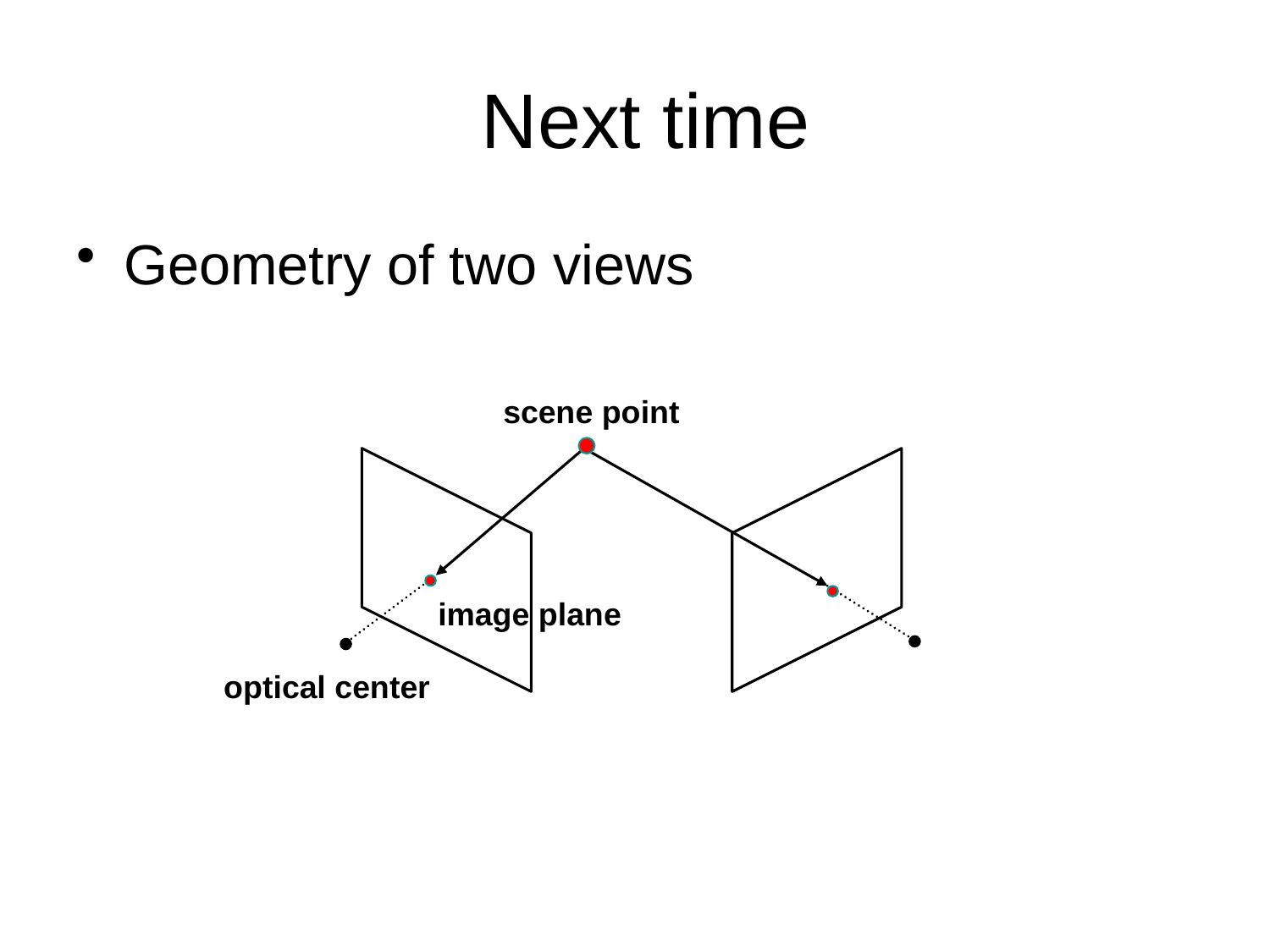

# Next time
Geometry of two views
scene point

image plane

optical center